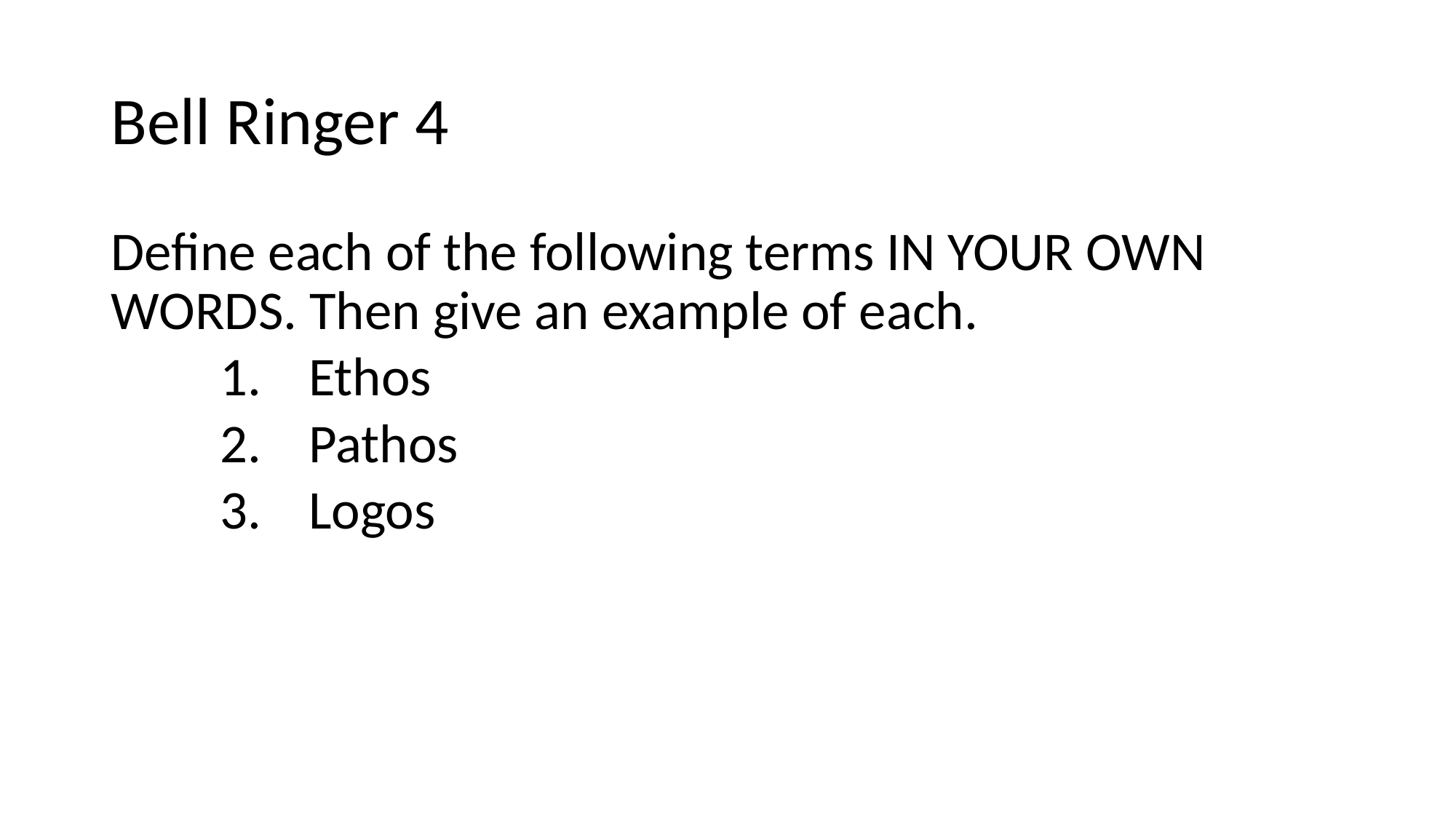

# Bell Ringer 4
Define each of the following terms IN YOUR OWN WORDS. Then give an example of each.
Ethos
Pathos
Logos